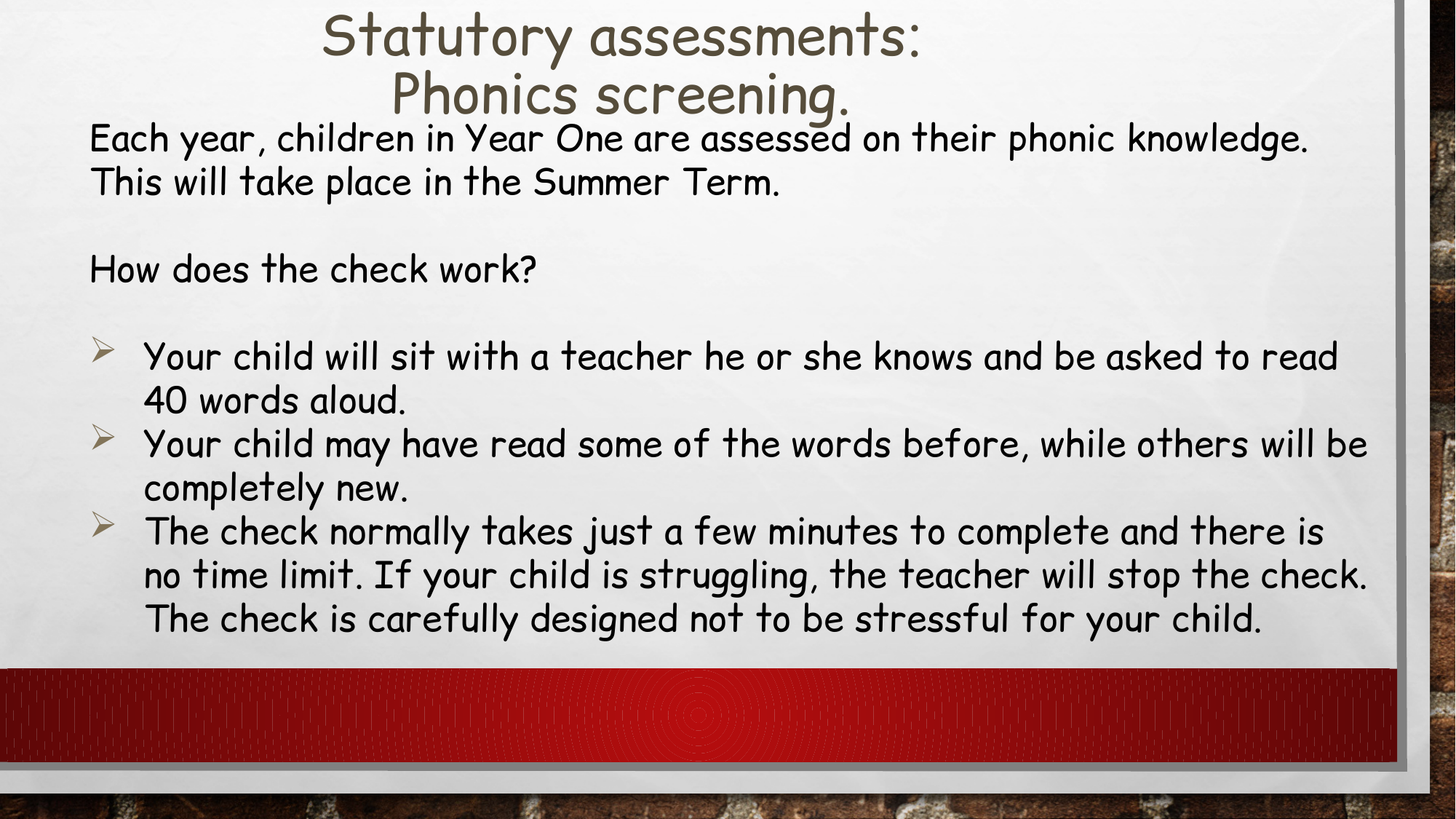

# Statutory assessments: Phonics screening.
Each year, children in Year One are assessed on their phonic knowledge. This will take place in the Summer Term.

How does the check work?

Your child will sit with a teacher he or she knows and be asked to read 40 words aloud.
Your child may have read some of the words before, while others will be completely new.
The check normally takes just a few minutes to complete and there is no time limit. If your child is struggling, the teacher will stop the check. The check is carefully designed not to be stressful for your child.